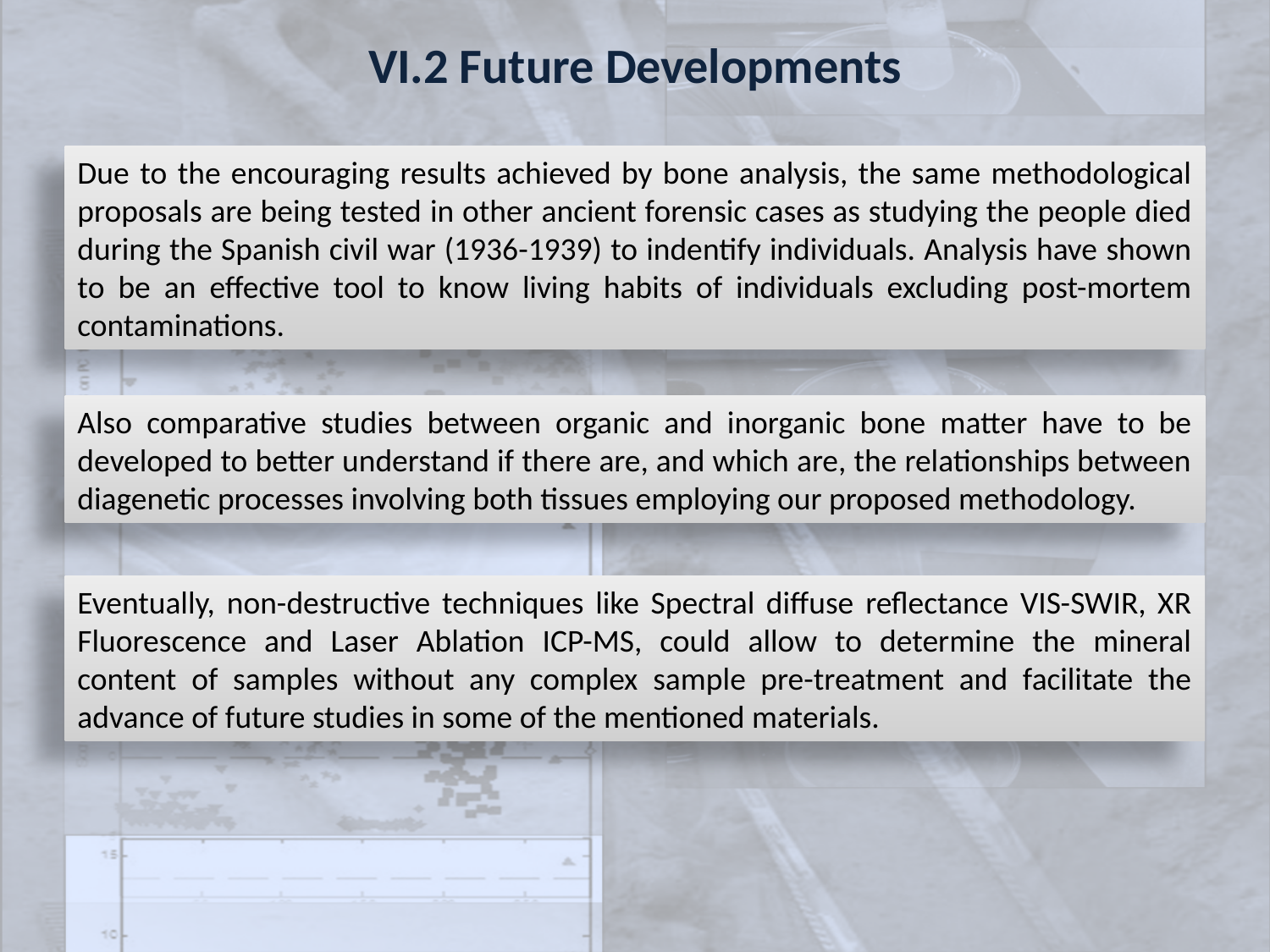

VI.2 Future Developments
Due to the encouraging results achieved by bone analysis, the same methodological proposals are being tested in other ancient forensic cases as studying the people died during the Spanish civil war (1936-1939) to indentify individuals. Analysis have shown to be an effective tool to know living habits of individuals excluding post-mortem contaminations.
Also comparative studies between organic and inorganic bone matter have to be developed to better understand if there are, and which are, the relationships between diagenetic processes involving both tissues employing our proposed methodology.
Eventually, non-destructive techniques like Spectral diffuse reflectance VIS-SWIR, XR Fluorescence and Laser Ablation ICP-MS, could allow to determine the mineral content of samples without any complex sample pre-treatment and facilitate the advance of future studies in some of the mentioned materials.